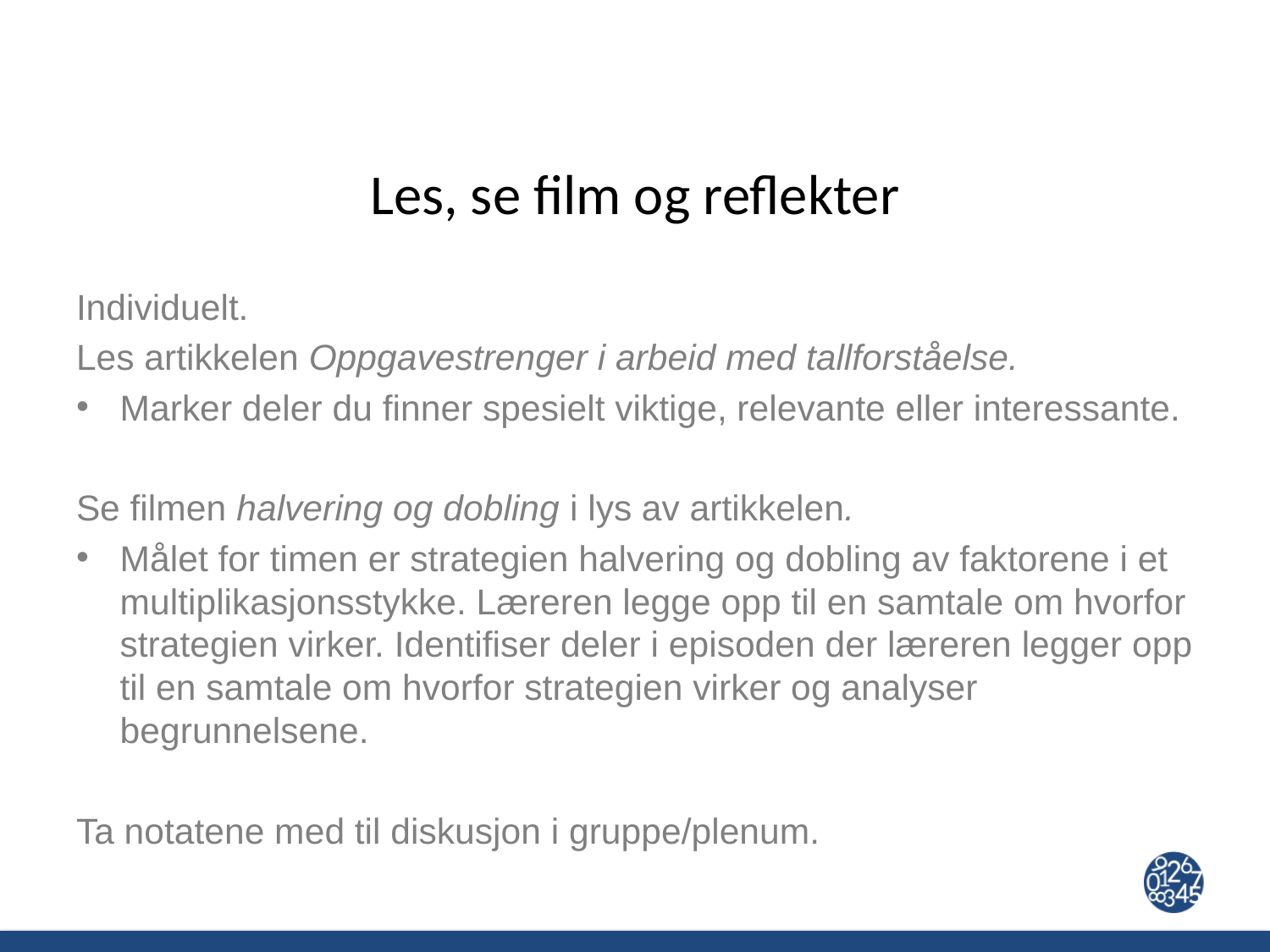

# Les, se film og reflekter
Individuelt.
Les artikkelen Oppgavestrenger i arbeid med tallforståelse.
Marker deler du finner spesielt viktige, relevante eller interessante.

Se filmen halvering og dobling i lys av artikkelen.
Målet for timen er strategien halvering og dobling av faktorene i et multiplikasjonsstykke. Læreren legge opp til en samtale om hvorfor strategien virker. Identifiser deler i episoden der læreren legger opp til en samtale om hvorfor strategien virker og analyser begrunnelsene.

Ta notatene med til diskusjon i gruppe/plenum.